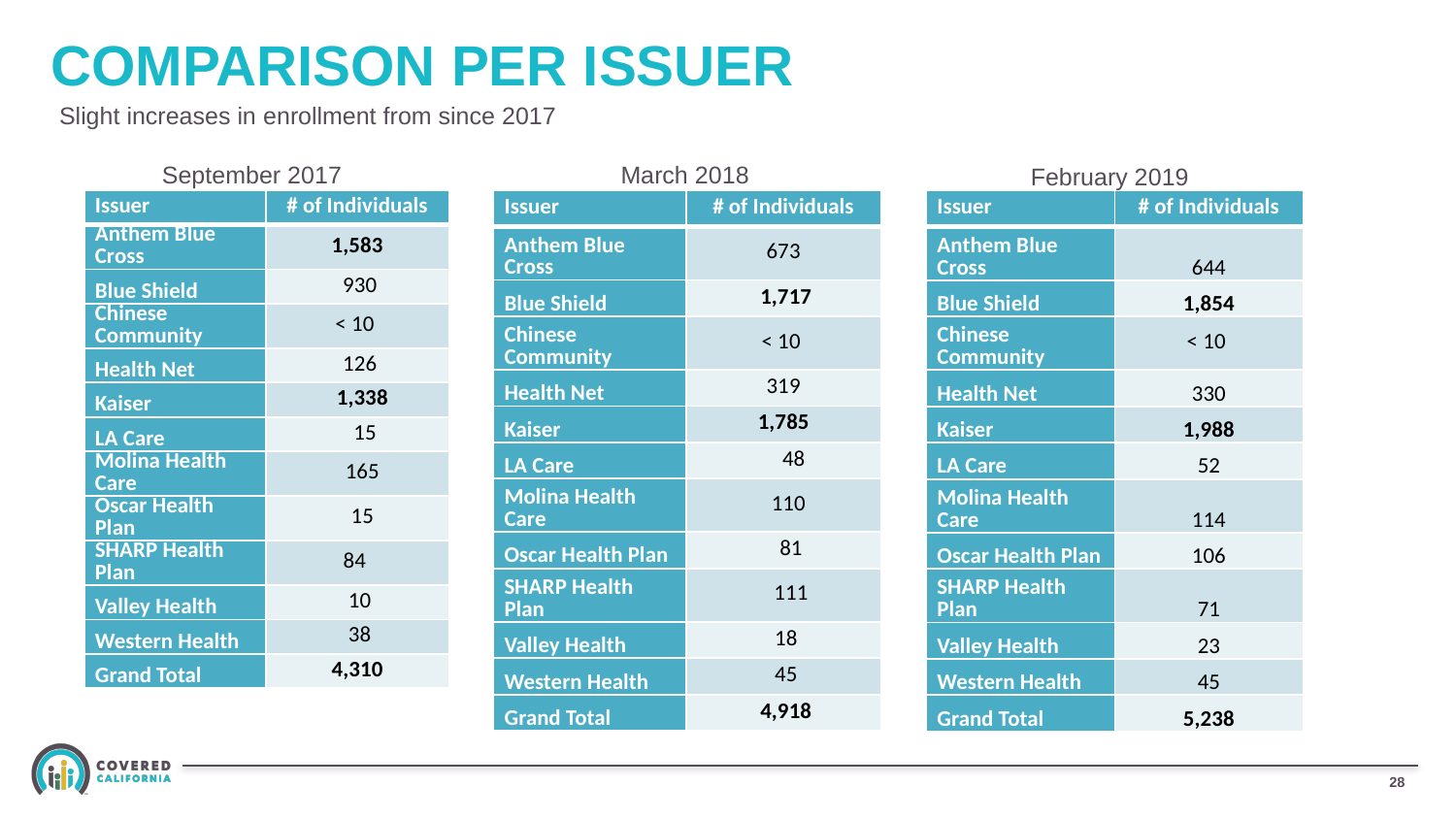

# COMPARISON PER ISSUER
Slight increases in enrollment from since 2017
March 2018
September 2017
February 2019
| Issuer | # of Individuals |
| --- | --- |
| Anthem Blue Cross | 1,583 |
| Blue Shield | 930 |
| Chinese Community | < 10 |
| Health Net | 126 |
| Kaiser | 1,338 |
| LA Care | 15 |
| Molina Health Care | 165 |
| Oscar Health Plan | 15 |
| SHARP Health Plan | 84 |
| Valley Health | 10 |
| Western Health | 38 |
| Grand Total | 4,310 |
| Issuer | # of Individuals |
| --- | --- |
| Anthem Blue Cross | 673 |
| Blue Shield | 1,717 |
| Chinese Community | < 10 |
| Health Net | 319 |
| Kaiser | 1,785 |
| LA Care | 48 |
| Molina Health Care | 110 |
| Oscar Health Plan | 81 |
| SHARP Health Plan | 111 |
| Valley Health | 18 |
| Western Health | 45 |
| Grand Total | 4,918 |
| Issuer | # of Individuals |
| --- | --- |
| Anthem Blue Cross | 644 |
| Blue Shield | 1,854 |
| Chinese Community | < 10 |
| Health Net | 330 |
| Kaiser | 1,988 |
| LA Care | 52 |
| Molina Health Care | 114 |
| Oscar Health Plan | 106 |
| SHARP Health Plan | 71 |
| Valley Health | 23 |
| Western Health | 45 |
| Grand Total | 5,238 |
28